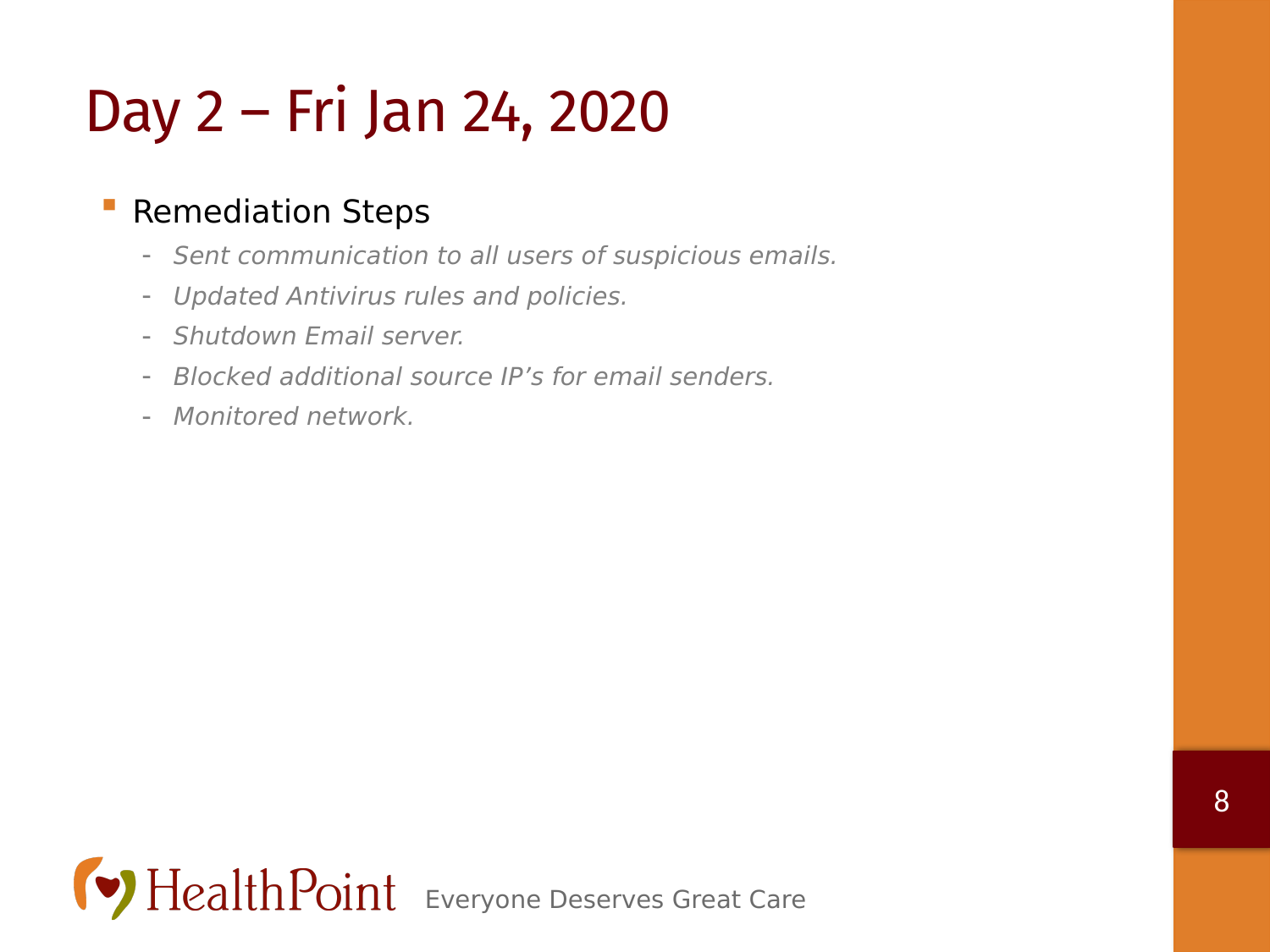

# Day 2 – Fri Jan 24, 2020
Remediation Steps
Sent communication to all users of suspicious emails.
Updated Antivirus rules and policies.
Shutdown Email server.
Blocked additional source IP’s for email senders.
Monitored network.